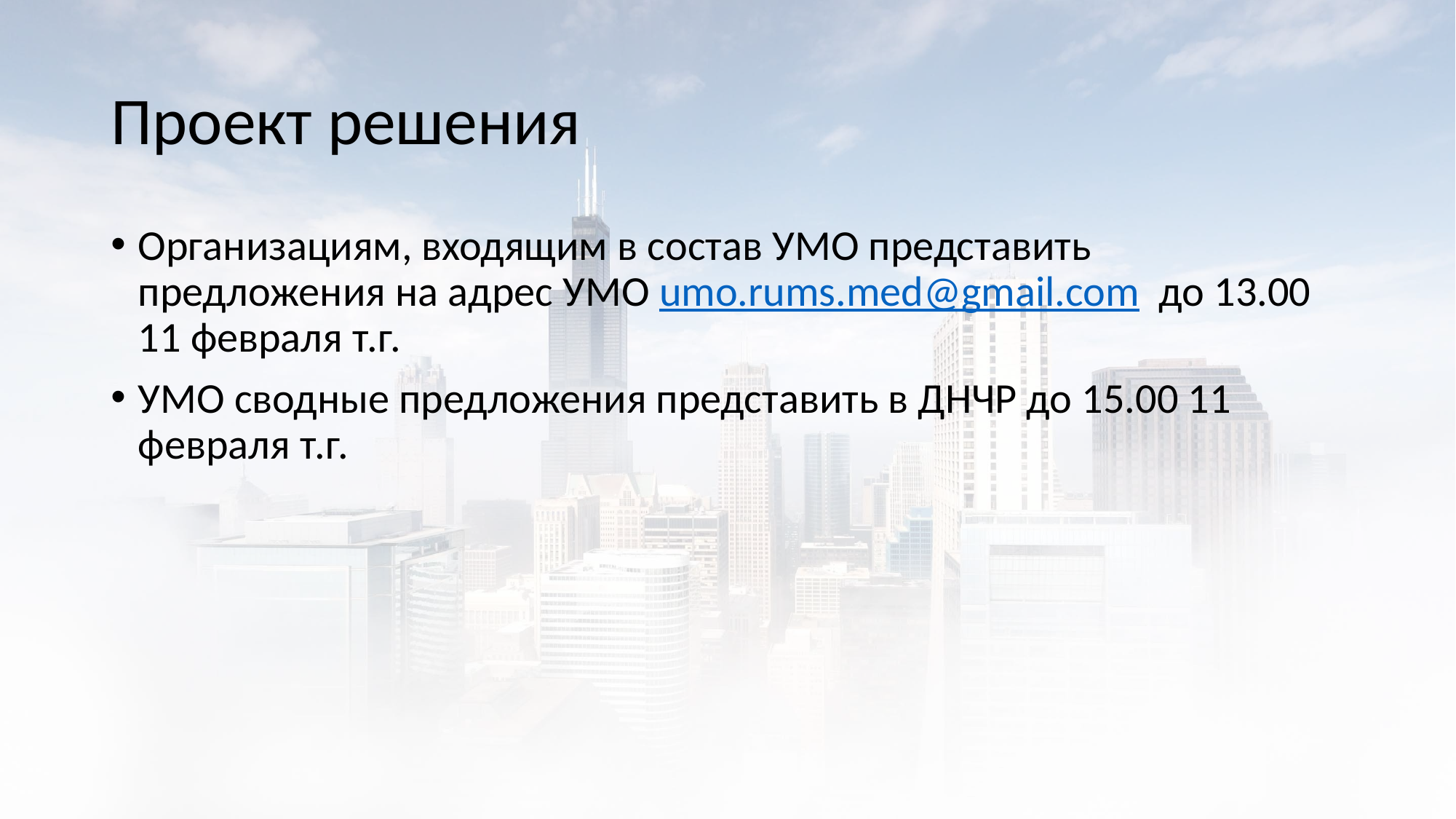

# Проект решения
Организациям, входящим в состав УМО представить предложения на адрес УМО umo.rums.med@gmail.com  до 13.00 11 февраля т.г.
УМО сводные предложения представить в ДНЧР до 15.00 11 февраля т.г.